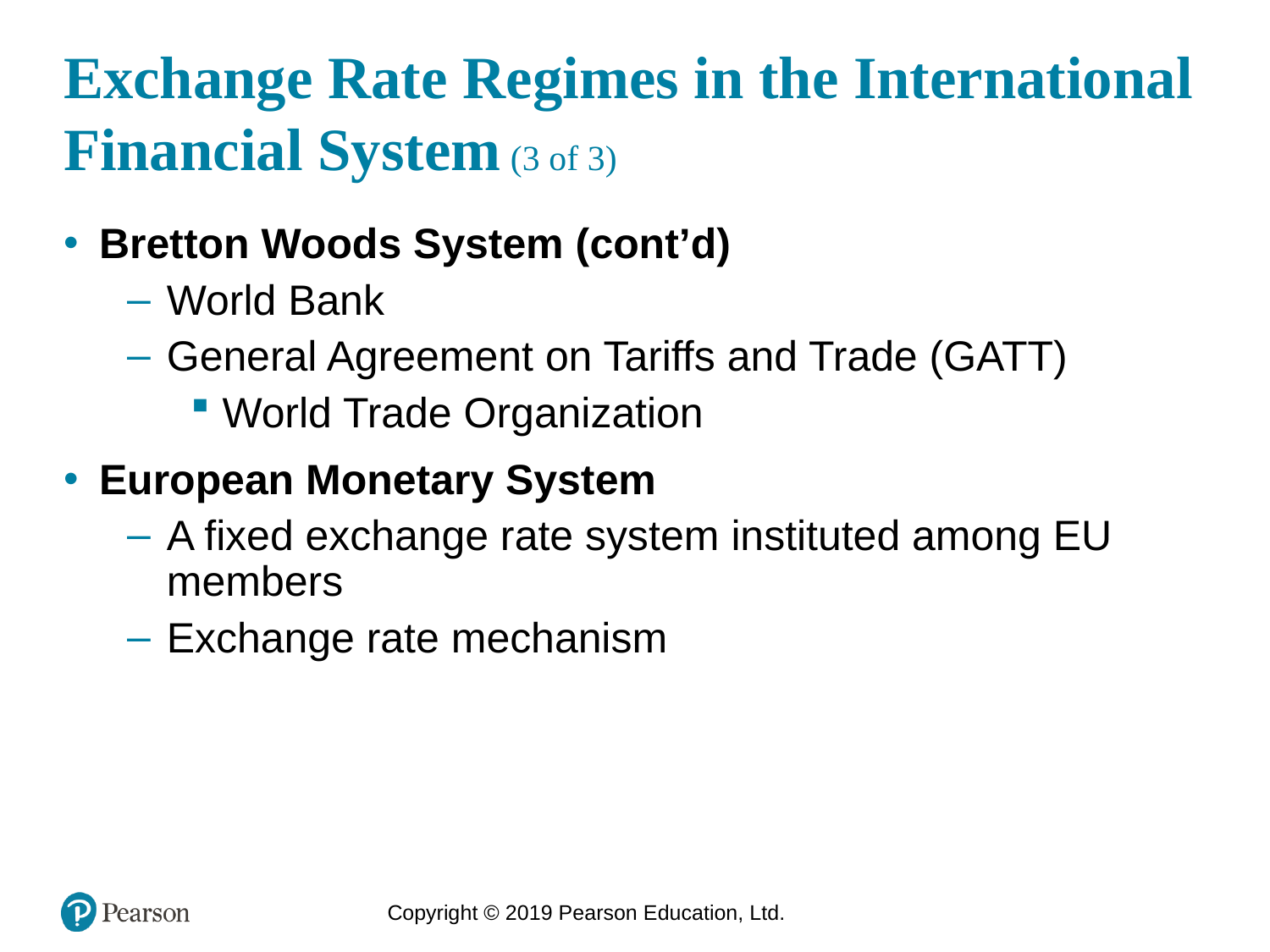

# Exchange Rate Regimes in the International Financial System (3 of 3)
Bretton Woods System (cont’d)
World Bank
General Agreement on Tariffs and Trade (GATT)
World Trade Organization
European Monetary System
A fixed exchange rate system instituted among EU members
Exchange rate mechanism